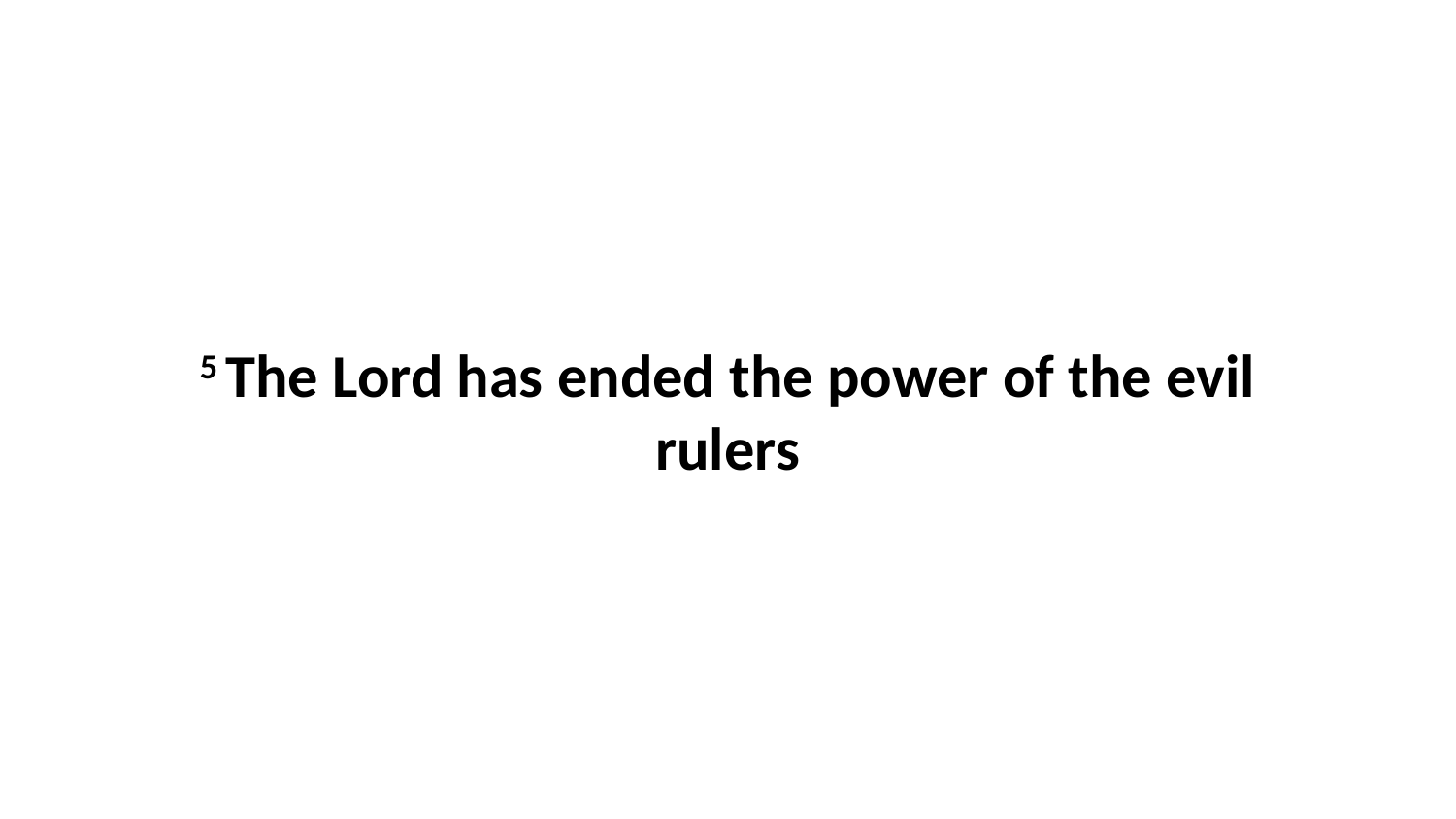

5 The Lord has ended the power of the evil rulers